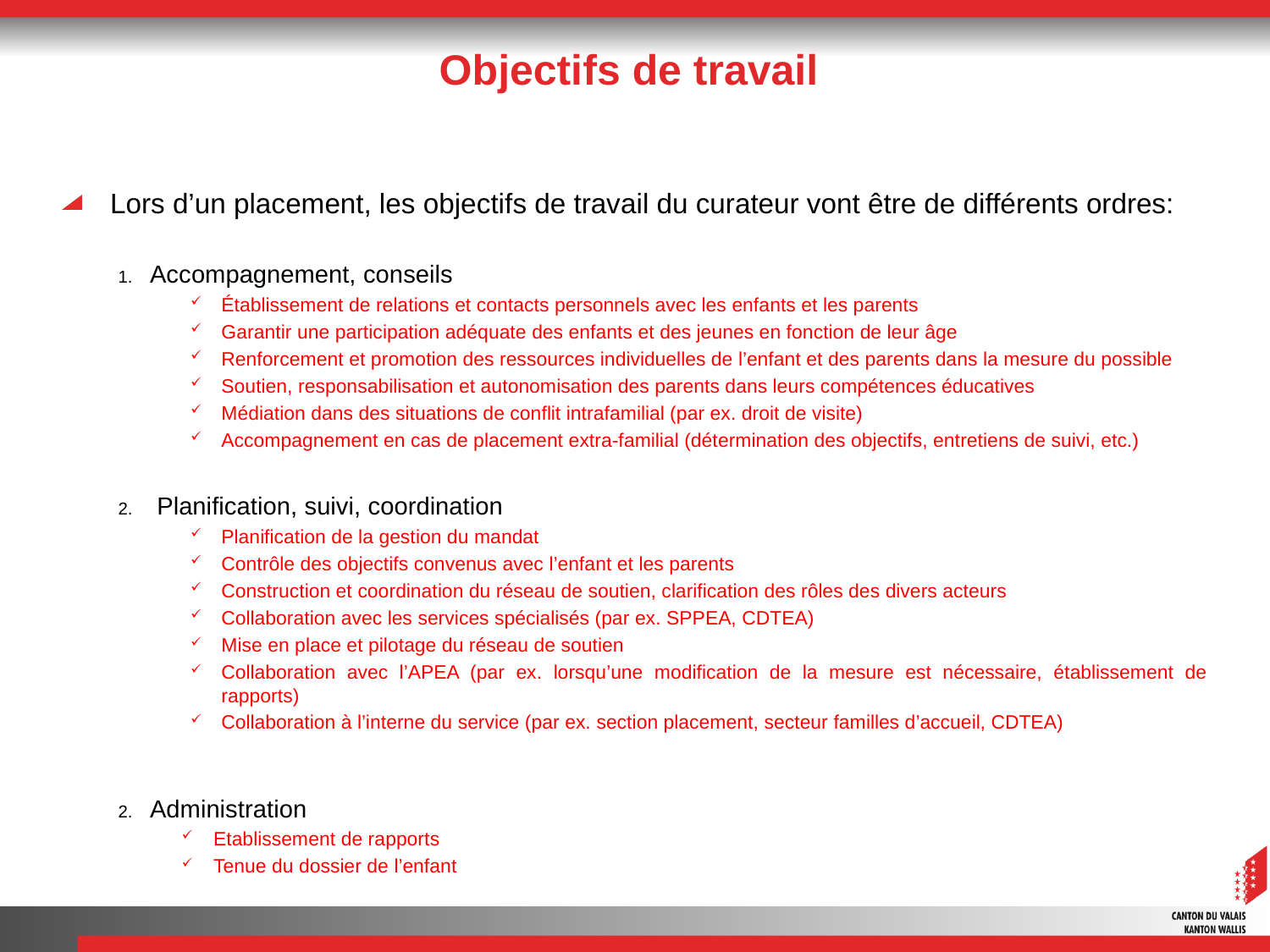

# Objectifs de travail
Lors d’un placement, les objectifs de travail du curateur vont être de différents ordres:

Accompagnement, conseils
Établissement de relations et contacts personnels avec les enfants et les parents
Garantir une participation adéquate des enfants et des jeunes en fonction de leur âge
Renforcement et promotion des ressources individuelles de l’enfant et des parents dans la mesure du possible
Soutien, responsabilisation et autonomisation des parents dans leurs compétences éducatives
Médiation dans des situations de conflit intrafamilial (par ex. droit de visite)
Accompagnement en cas de placement extra-familial (détermination des objectifs, entretiens de suivi, etc.)

 Planification, suivi, coordination
Planification de la gestion du mandat
Contrôle des objectifs convenus avec l’enfant et les parents
Construction et coordination du réseau de soutien, clarification des rôles des divers acteurs
Collaboration avec les services spécialisés (par ex. SPPEA, CDTEA)
Mise en place et pilotage du réseau de soutien
Collaboration avec l’APEA (par ex. lorsqu’une modification de la mesure est nécessaire, établissement de rapports)
Collaboration à l’interne du service (par ex. section placement, secteur familles d’accueil, CDTEA)

Administration
Etablissement de rapports
Tenue du dossier de l’enfant